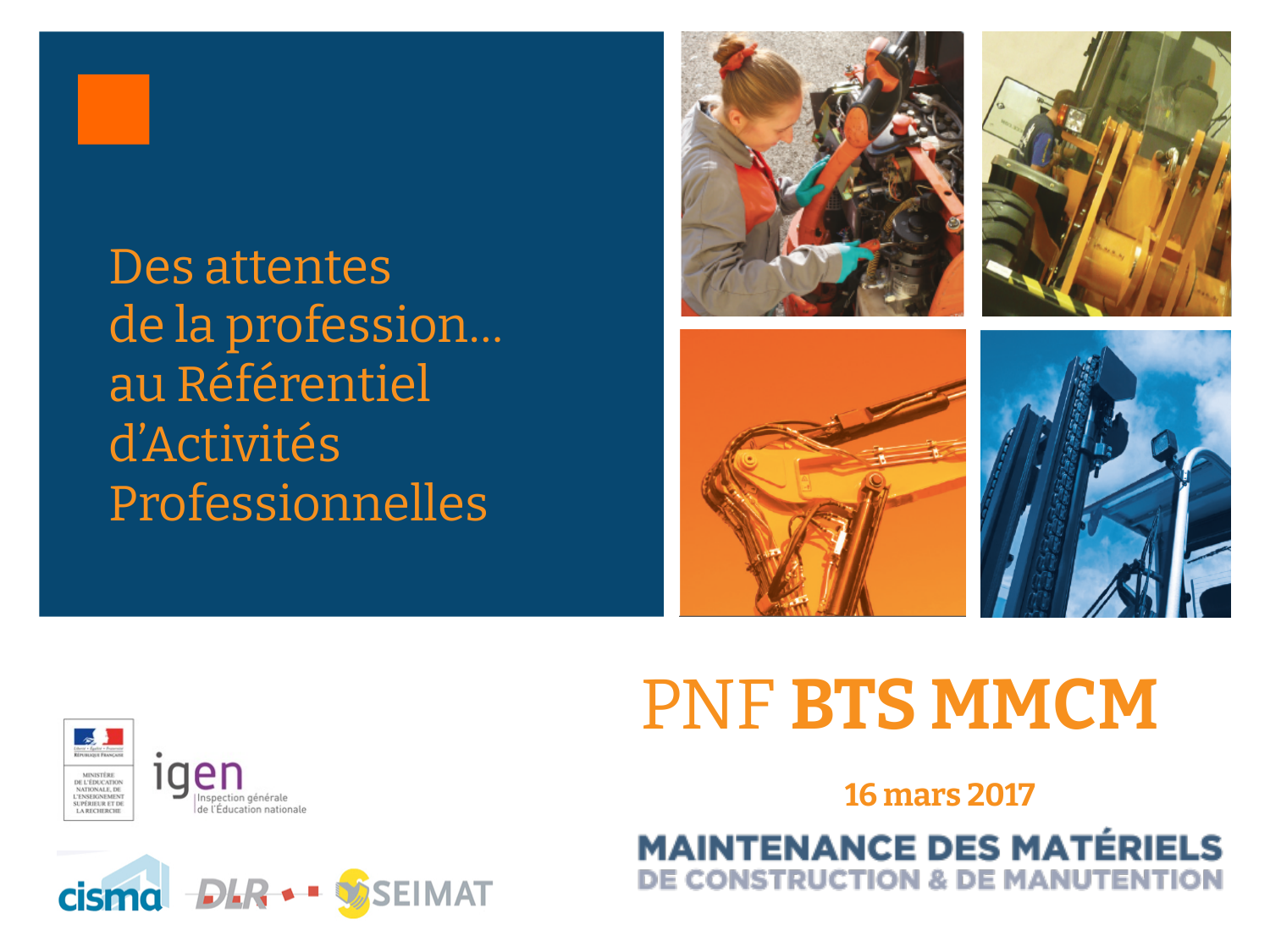

Des attentes         de la profession… au Référentiel d’Activités Professionnelles
PNF BTS MMCM